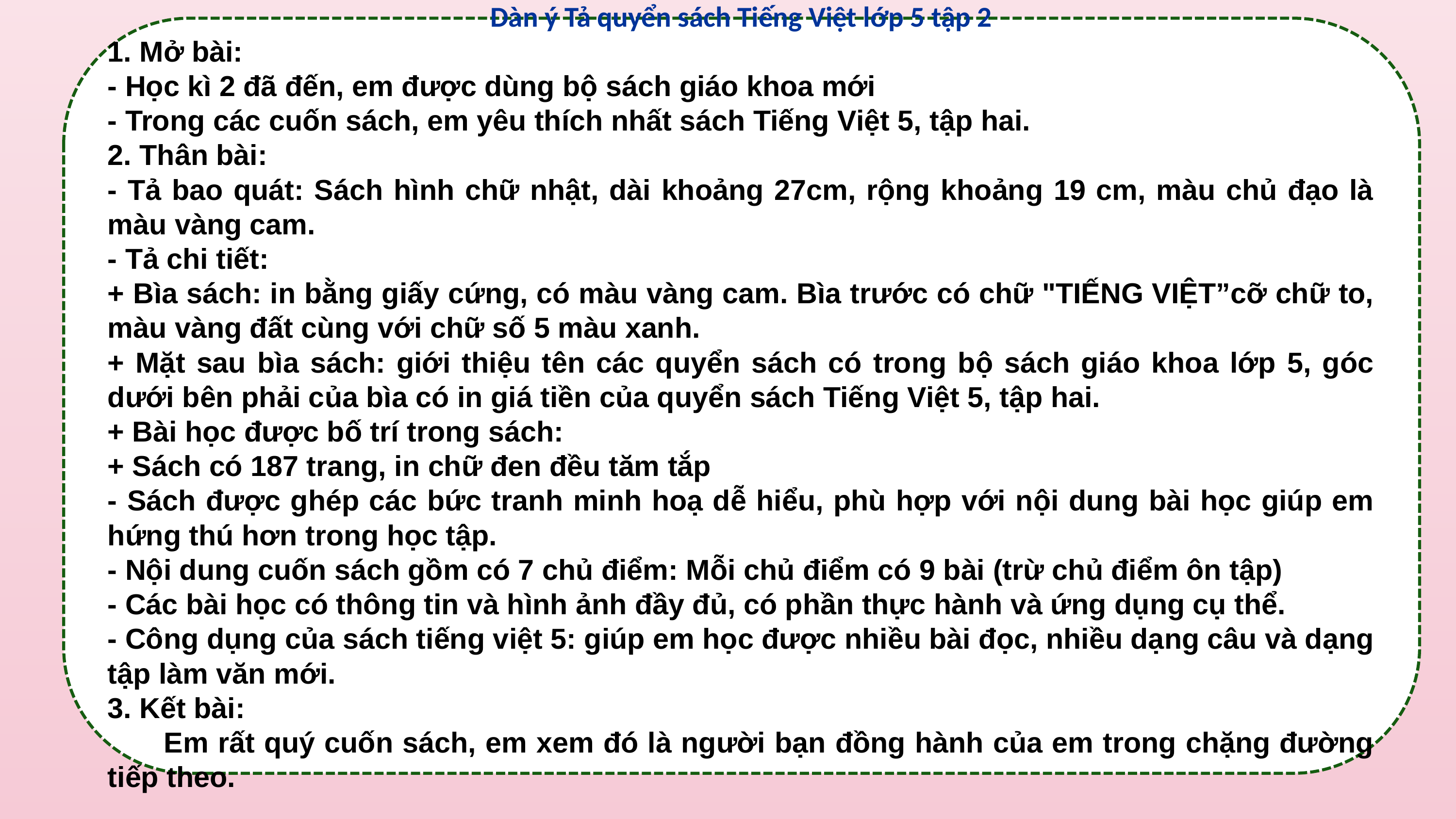

Dàn ý Tả quyển sách Tiếng Việt lớp 5 tập 2
1. Mở bài:
- Học kì 2 đã đến, em được dùng bộ sách giáo khoa mới
- Trong các cuốn sách, em yêu thích nhất sách Tiếng Việt 5, tập hai.
2. Thân bài:
- Tả bao quát: Sách hình chữ nhật, dài khoảng 27cm, rộng khoảng 19 cm, màu chủ đạo là màu vàng cam.
- Tả chi tiết:
+ Bìa sách: in bằng giấy cứng, có màu vàng cam. Bìa trước có chữ "TIẾNG VIỆT”cỡ chữ to, màu vàng đất cùng với chữ số 5 màu xanh.
+ Mặt sau bìa sách: giới thiệu tên các quyển sách có trong bộ sách giáo khoa lớp 5, góc dưới bên phải của bìa có in giá tiền của quyển sách Tiếng Việt 5, tập hai.
+ Bài học được bố trí trong sách:
+ Sách có 187 trang, in chữ đen đều tăm tắp
- Sách được ghép các bức tranh minh hoạ dễ hiểu, phù hợp với nội dung bài học giúp em hứng thú hơn trong học tập.
- Nội dung cuốn sách gồm có 7 chủ điểm: Mỗi chủ điểm có 9 bài (trừ chủ điểm ôn tập)
- Các bài học có thông tin và hình ảnh đầy đủ, có phần thực hành và ứng dụng cụ thể.
- Công dụng của sách tiếng việt 5: giúp em học được nhiều bài đọc, nhiều dạng câu và dạng tập làm văn mới.
3. Kết bài:
      Em rất quý cuốn sách, em xem đó là người bạn đồng hành của em trong chặng đường tiếp theo.